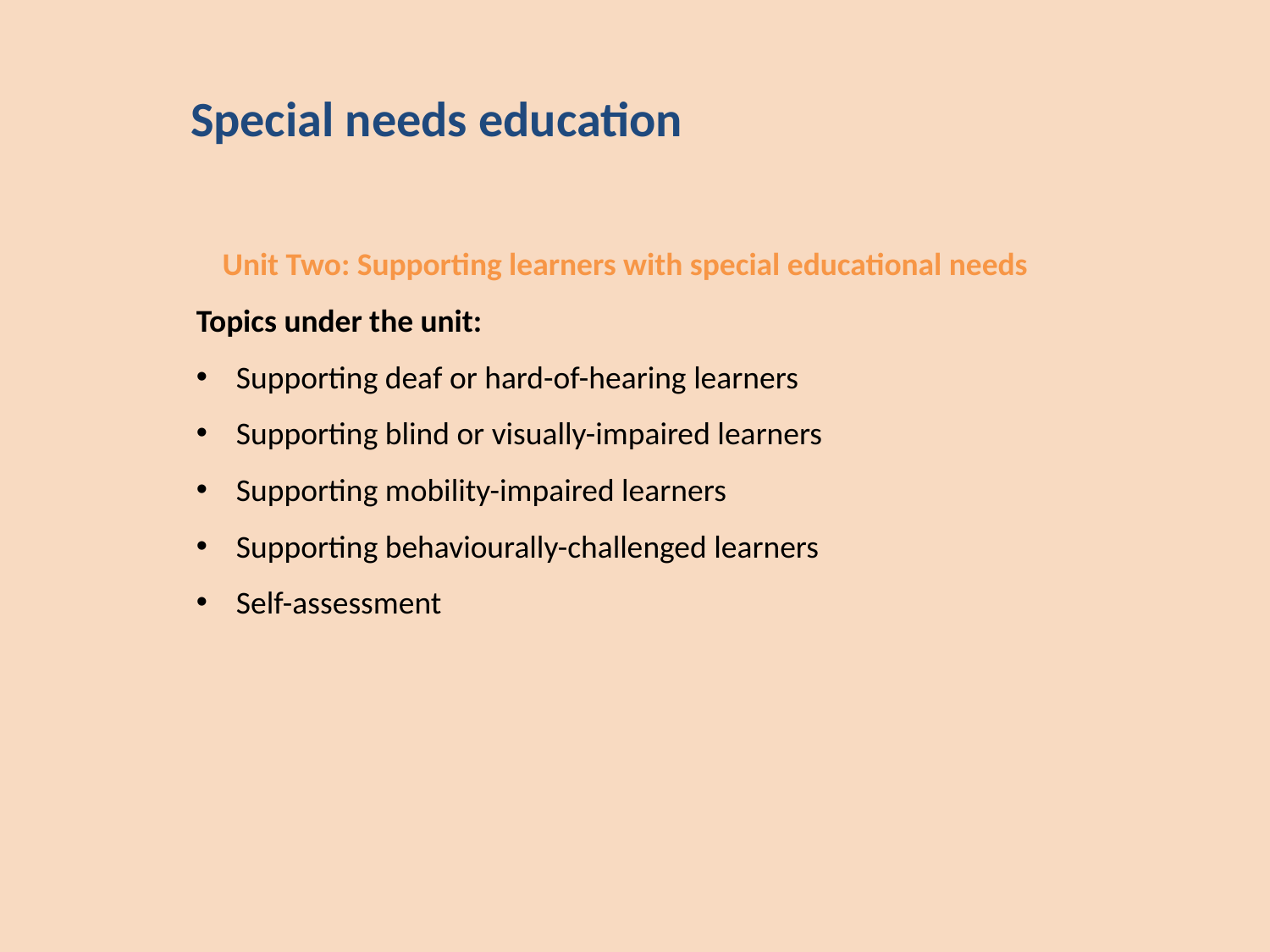

Special needs education
	Unit Two: Supporting learners with special educational needs
Topics under the unit:
Supporting deaf or hard-of-hearing learners
Supporting blind or visually-impaired learners
Supporting mobility-impaired learners
Supporting behaviourally-challenged learners
Self-assessment